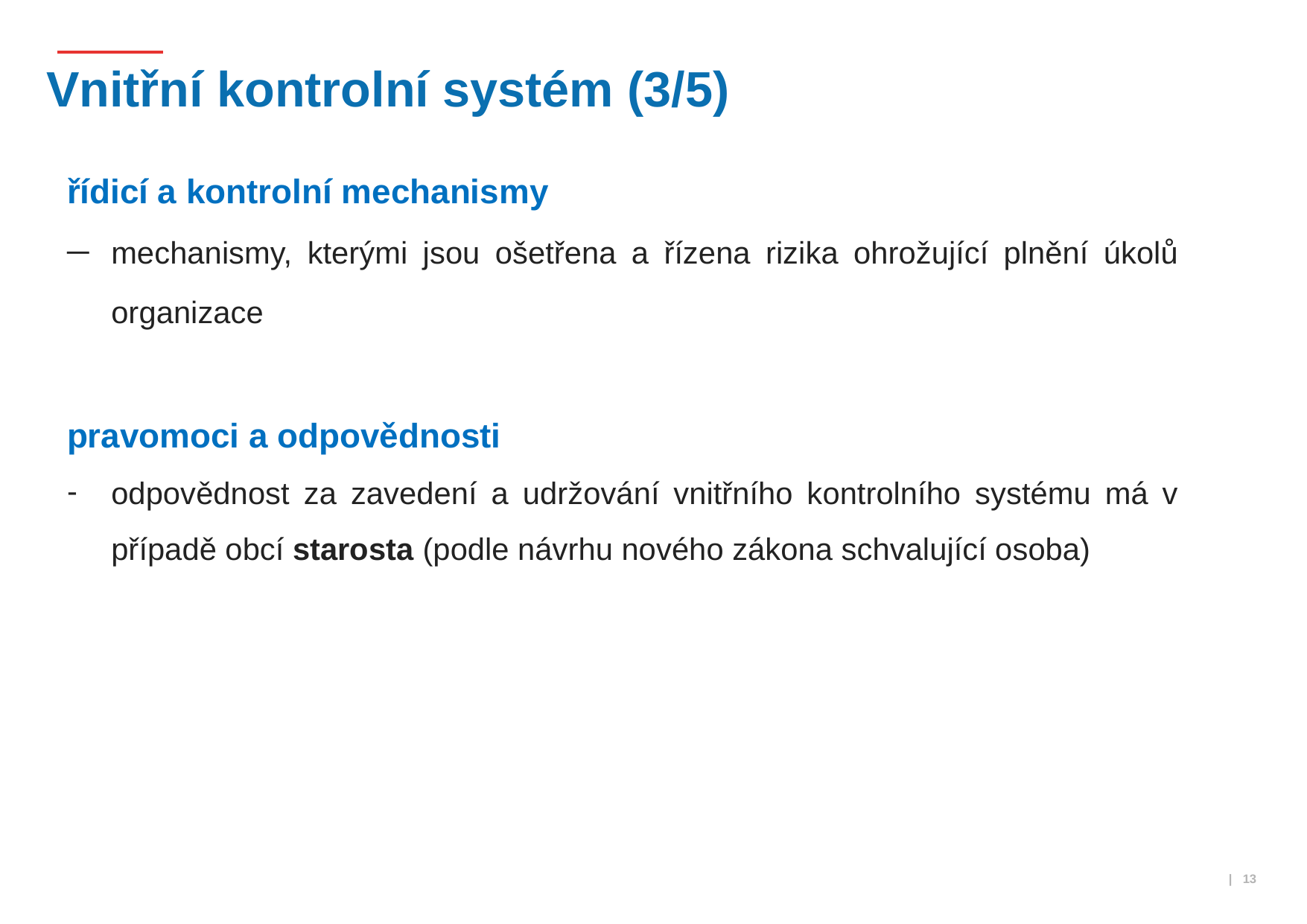

# Vnitřní kontrolní systém (3/5)
řídicí a kontrolní mechanismy
mechanismy, kterými jsou ošetřena a řízena rizika ohrožující plnění úkolů organizace

pravomoci a odpovědnosti
odpovědnost za zavedení a udržování vnitřního kontrolního systému má v případě obcí starosta (podle návrhu nového zákona schvalující osoba)

 |   13